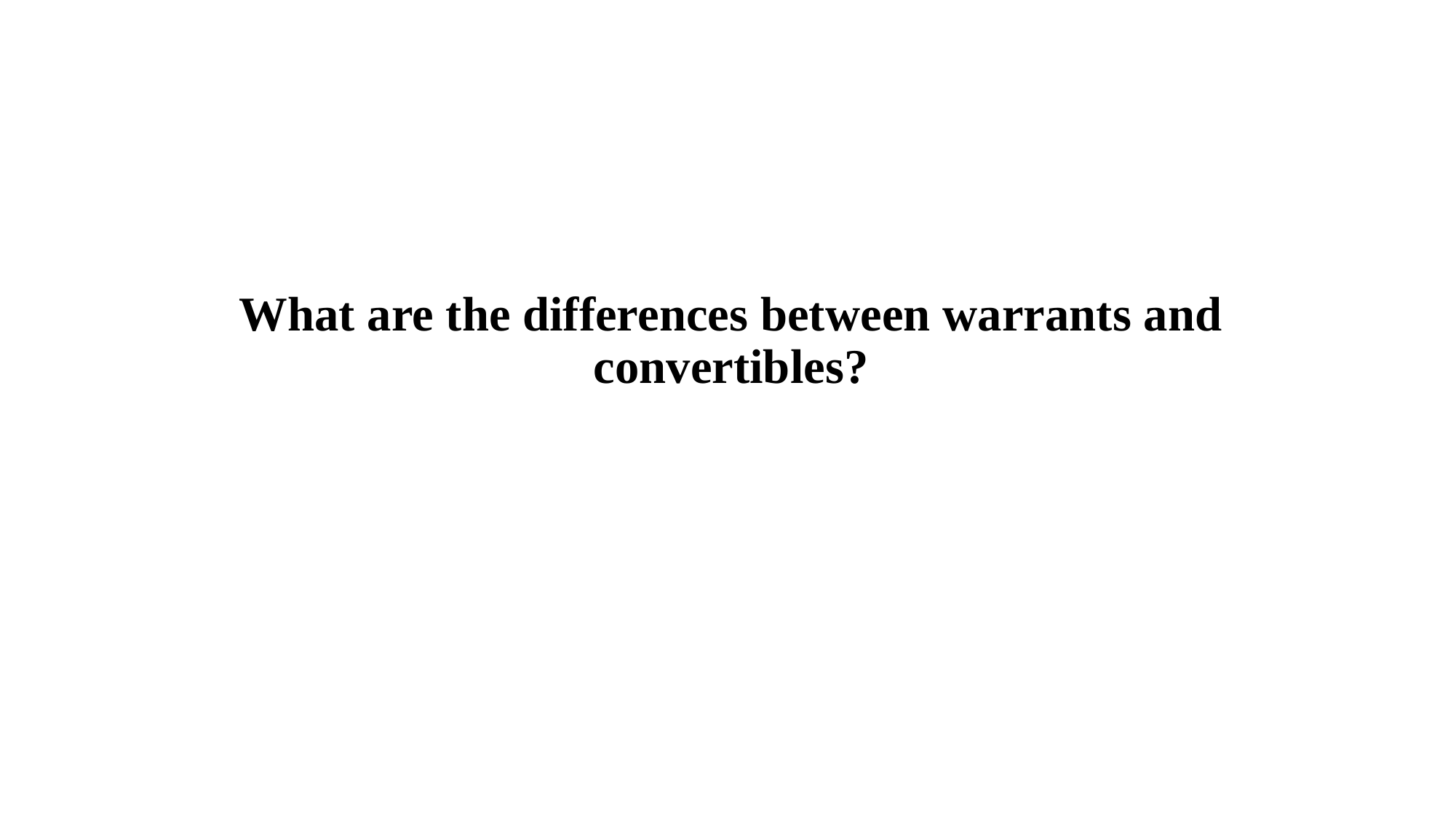

What are the differences between warrants and convertibles?